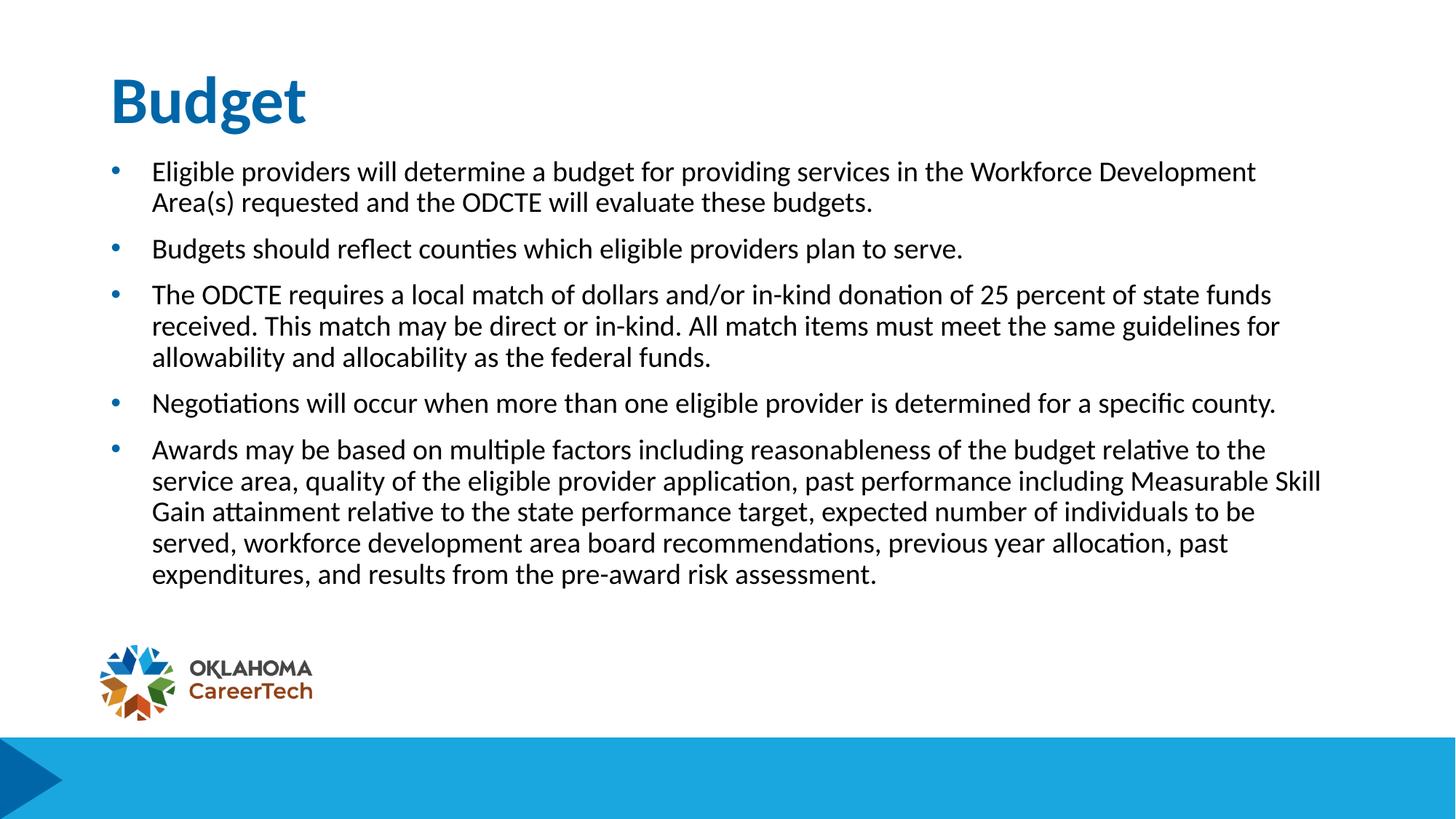

# Budget
Eligible providers will determine a budget for providing services in the Workforce Development Area(s) requested and the ODCTE will evaluate these budgets.
Budgets should reflect counties which eligible providers plan to serve.
The ODCTE requires a local match of dollars and/or in-kind donation of 25 percent of state funds received. This match may be direct or in-kind. All match items must meet the same guidelines for allowability and allocability as the federal funds.
Negotiations will occur when more than one eligible provider is determined for a specific county.
Awards may be based on multiple factors including reasonableness of the budget relative to the service area, quality of the eligible provider application, past performance including Measurable Skill Gain attainment relative to the state performance target, expected number of individuals to be served, workforce development area board recommendations, previous year allocation, past expenditures, and results from the pre-award risk assessment.